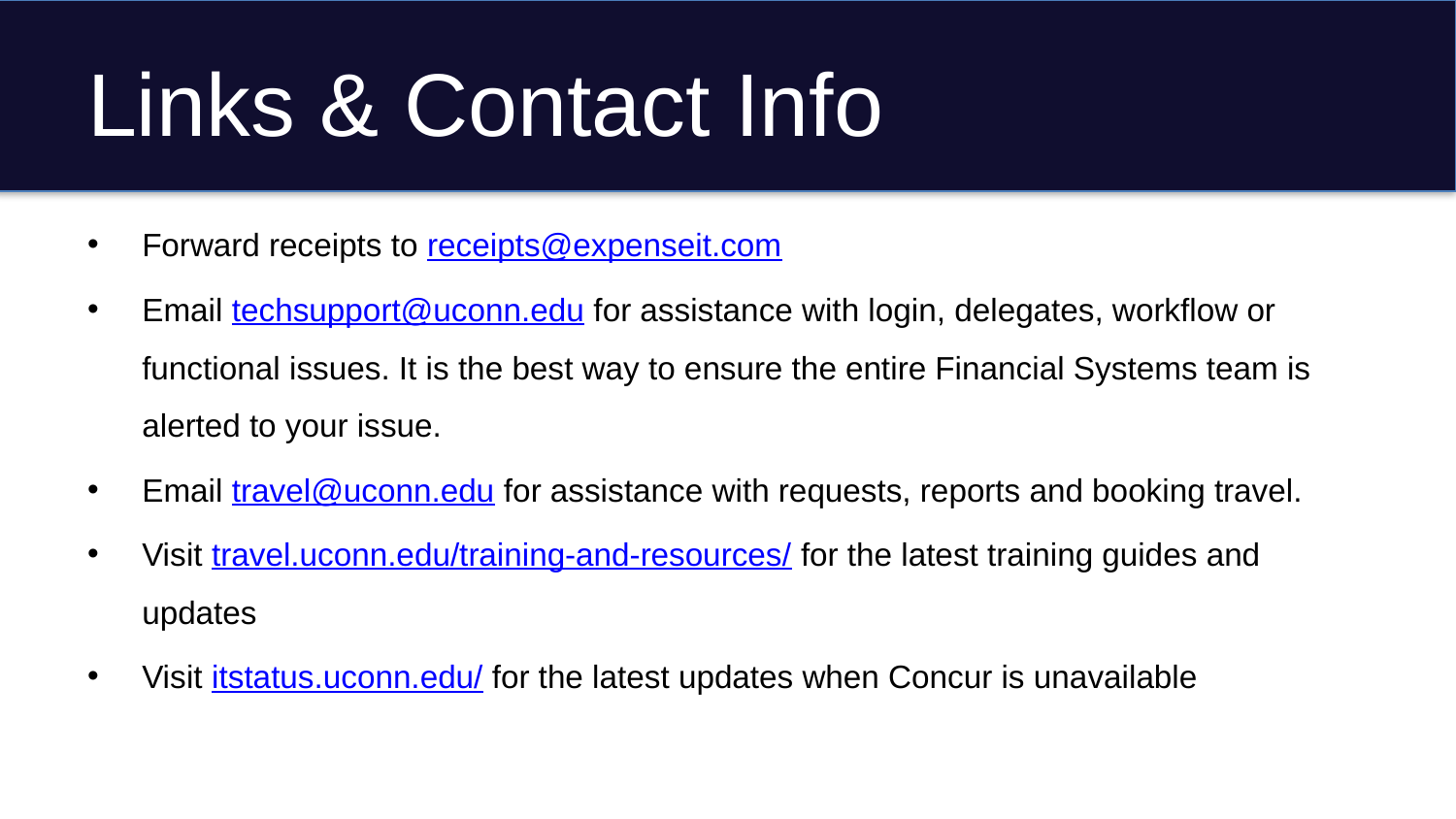

# Links & Contact Info
Forward receipts to receipts@expenseit.com
Email techsupport@uconn.edu for assistance with login, delegates, workflow or functional issues. It is the best way to ensure the entire Financial Systems team is alerted to your issue.
Email travel@uconn.edu for assistance with requests, reports and booking travel.
Visit travel.uconn.edu/training-and-resources/ for the latest training guides and updates
Visit itstatus.uconn.edu/ for the latest updates when Concur is unavailable